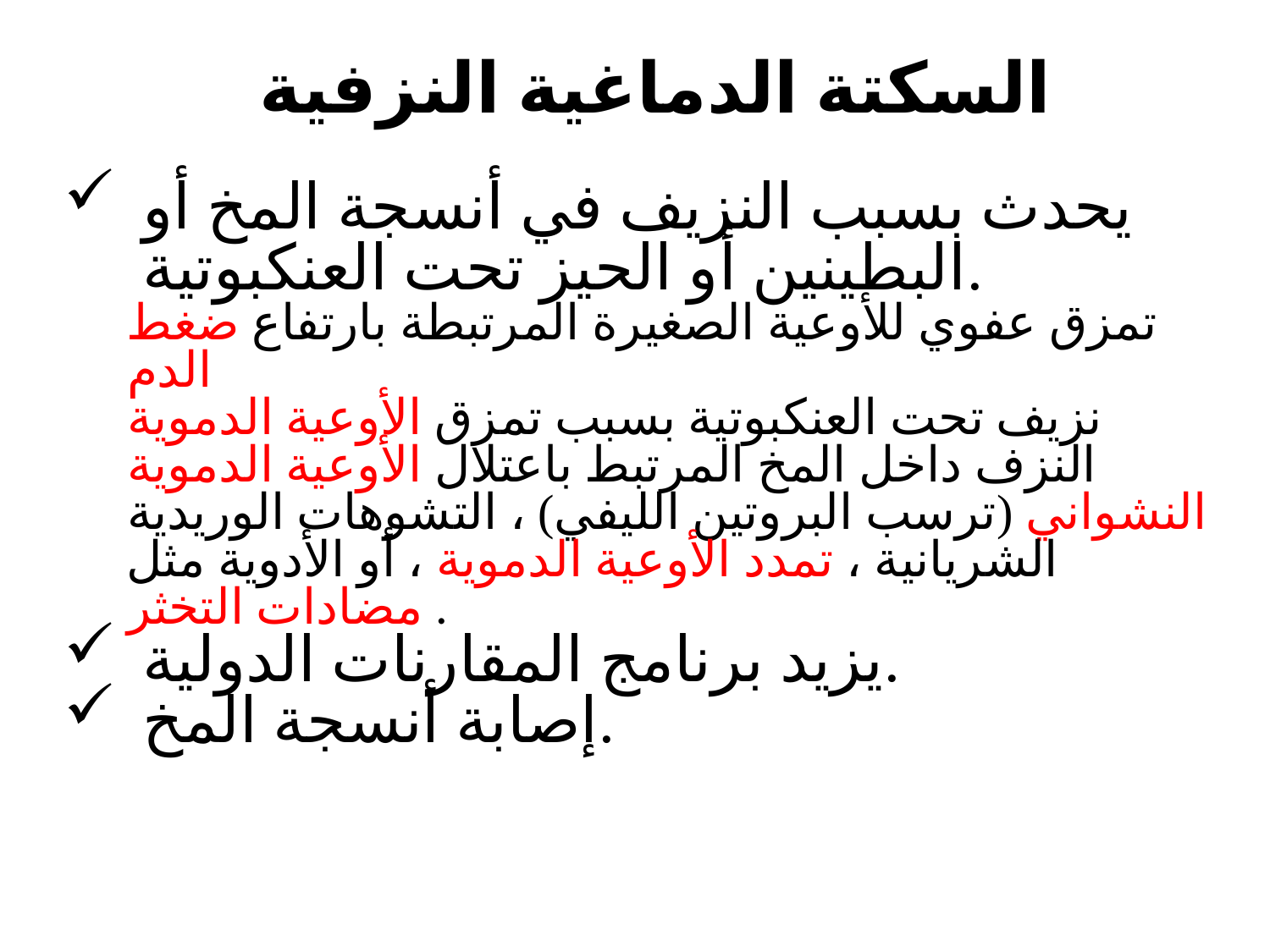

# السكتة الدماغية النزفية
يحدث بسبب النزيف في أنسجة المخ أو البطينين أو الحيز تحت العنكبوتية.
تمزق عفوي للأوعية الصغيرة المرتبطة بارتفاع ضغط الدم
نزيف تحت العنكبوتية بسبب تمزق الأوعية الدموية
النزف داخل المخ المرتبط باعتلال الأوعية الدموية النشواني (ترسب البروتين الليفي) ، التشوهات الوريدية الشريانية ، تمدد الأوعية الدموية ، أو الأدوية مثل مضادات التخثر .
يزيد برنامج المقارنات الدولية.
إصابة أنسجة المخ.